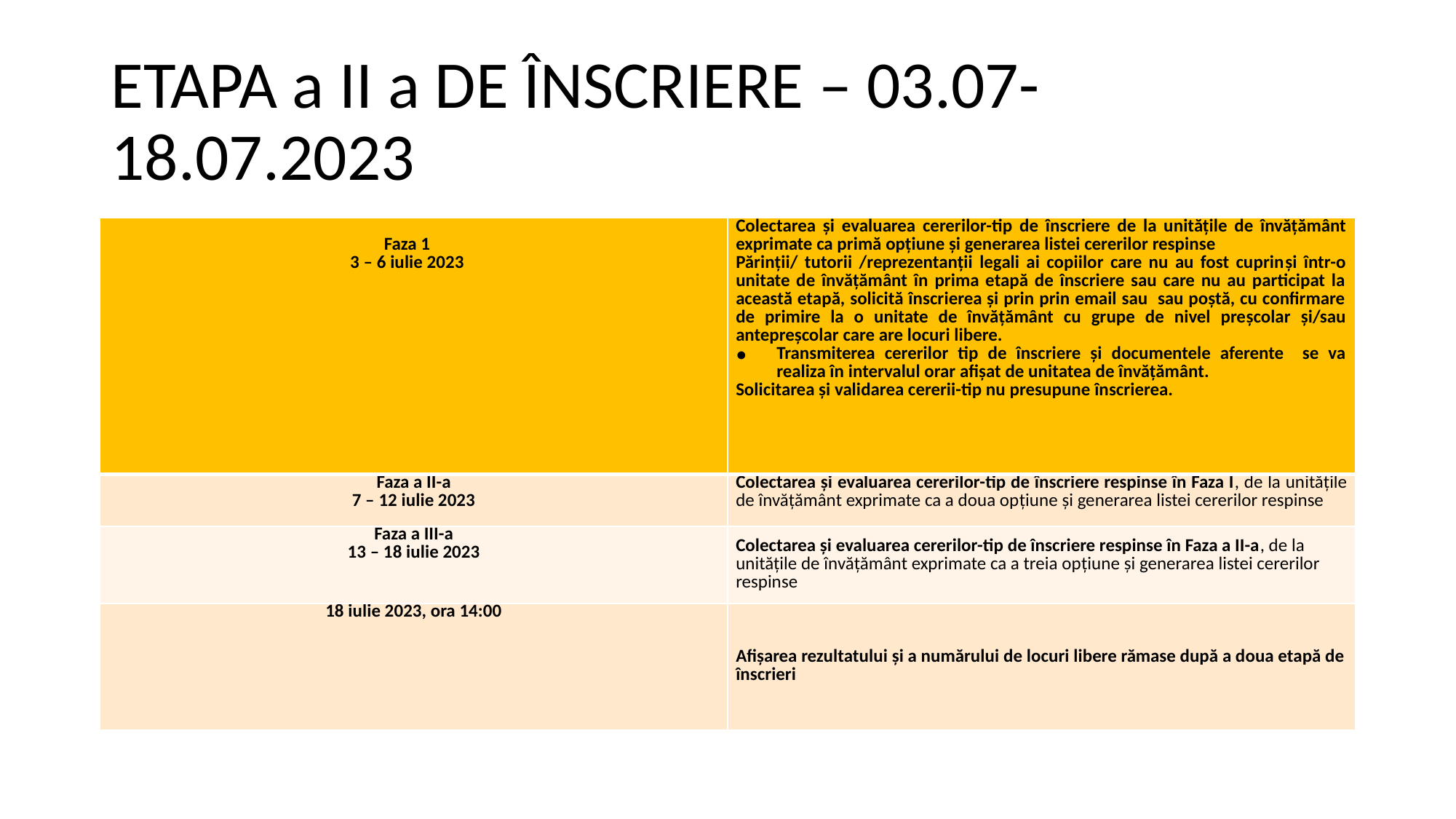

# ETAPA a II a DE ÎNSCRIERE – 03.07-18.07.2023
| Faza 1 3 – 6 iulie 2023 | Colectarea și evaluarea cererilor-tip de înscriere de la unitățile de învățământ exprimate ca primă opțiune și generarea listei cererilor respinse Părinţii/ tutorii /reprezentanții legali ai copiilor care nu au fost cuprinşi într-o unitate de învăţământ în prima etapă de înscriere sau care nu au participat la această etapă, solicită înscrierea și prin prin email sau sau poștă, cu confirmare de primire la o unitate de învăţământ cu grupe de nivel preşcolar și/sau antepreșcolar care are locuri libere. Transmiterea cererilor tip de înscriere și documentele aferente se va realiza în intervalul orar afișat de unitatea de învățământ. Solicitarea și validarea cererii-tip nu presupune înscrierea. |
| --- | --- |
| Faza a II-a 7 – 12 iulie 2023 | Colectarea și evaluarea cererilor-tip de înscriere respinse în Faza I, de la unitățile de învățământ exprimate ca a doua opțiune și generarea listei cererilor respinse |
| Faza a III-a 13 – 18 iulie 2023 | Colectarea și evaluarea cererilor-tip de înscriere respinse în Faza a II-a, de la unitățile de învățământ exprimate ca a treia opțiune și generarea listei cererilor respinse |
| 18 iulie 2023, ora 14:00 | Afișarea rezultatului și a numărului de locuri libere rămase după a doua etapă de înscrieri |